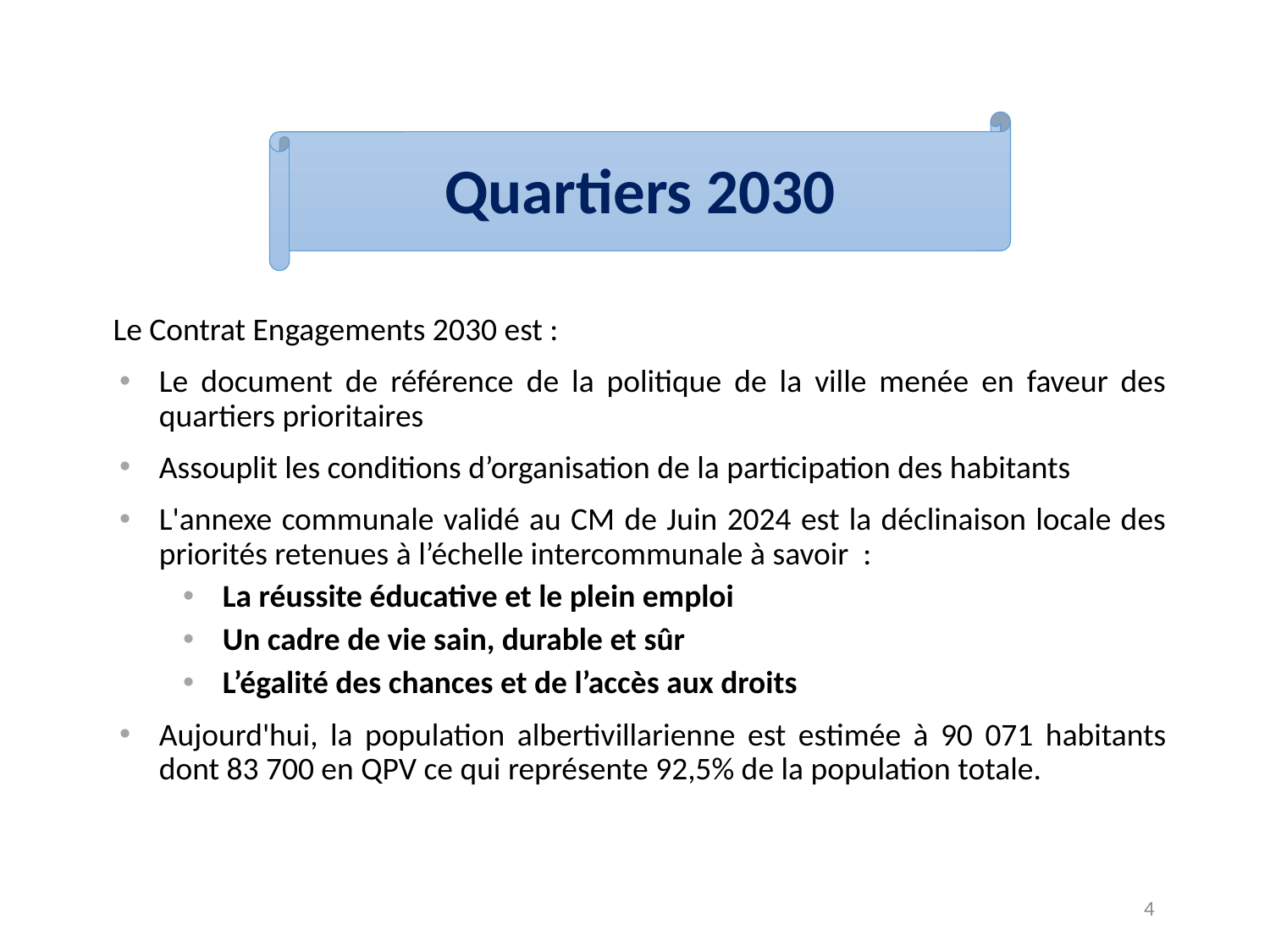

# Quartiers 2030
Le Contrat Engagements 2030 est :
Le document de référence de la politique de la ville menée en faveur des quartiers prioritaires
Assouplit les conditions d’organisation de la participation des habitants
L'annexe communale validé au CM de Juin 2024 est la déclinaison locale des priorités retenues à l’échelle intercommunale à savoir  :
La réussite éducative et le plein emploi
Un cadre de vie sain, durable et sûr
L’égalité des chances et de l’accès aux droits
Aujourd'hui, la population albertivillarienne est estimée à 90 071 habitants dont 83 700 en QPV ce qui représente 92,5% de la population totale.

                                                         4
3